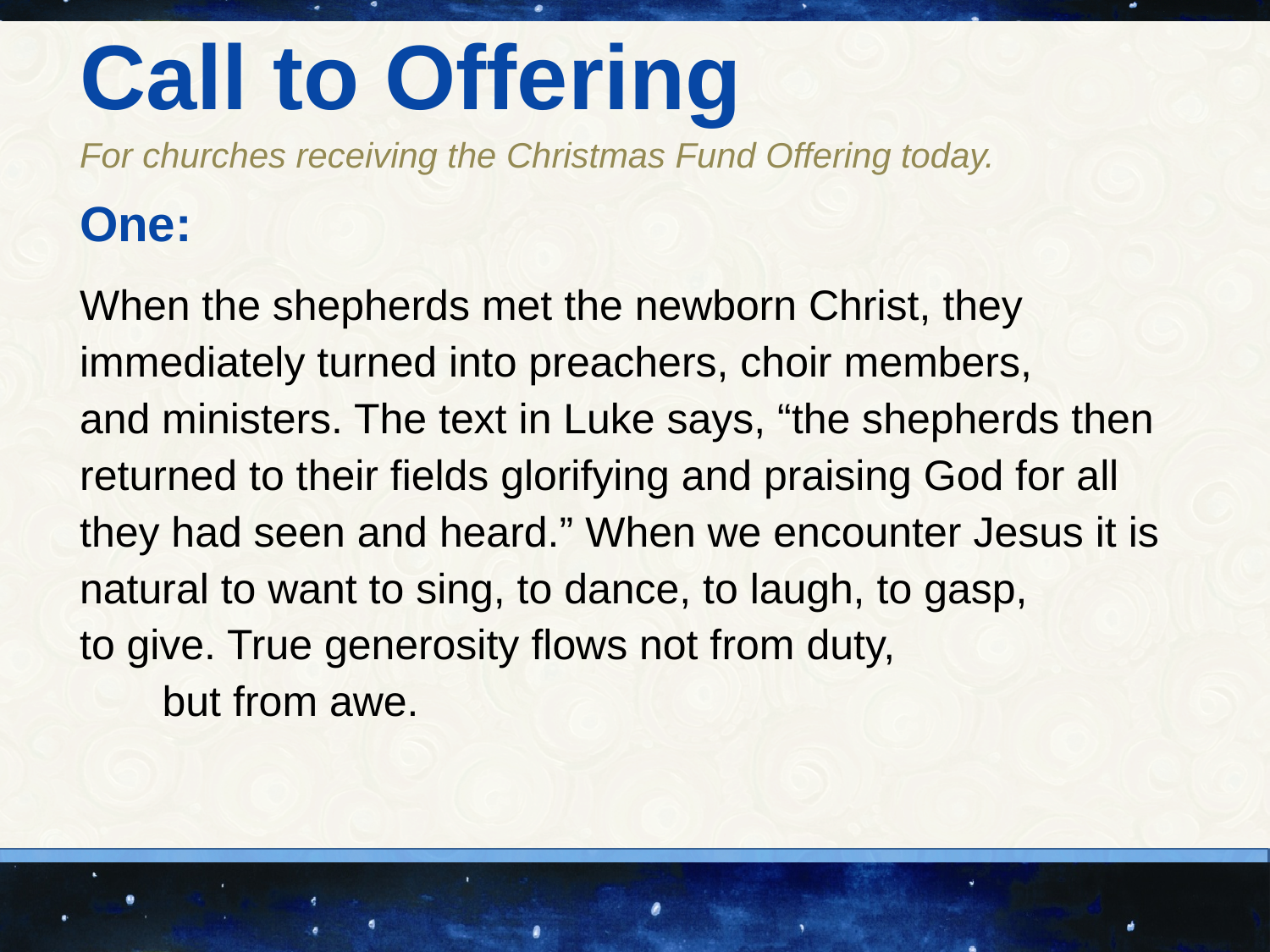

Call to Offering
For churches receiving the Christmas Fund Offering today.
One:
When the shepherds met the newborn Christ, they immediately turned into preachers, choir members,             and ministers. The text in Luke says, “the shepherds then returned to their fields glorifying and praising God for all    they had seen and heard.” When we encounter Jesus it is natural to want to sing, to dance, to laugh, to gasp,                 to give. True generosity flows not from duty,                                    but from awe.